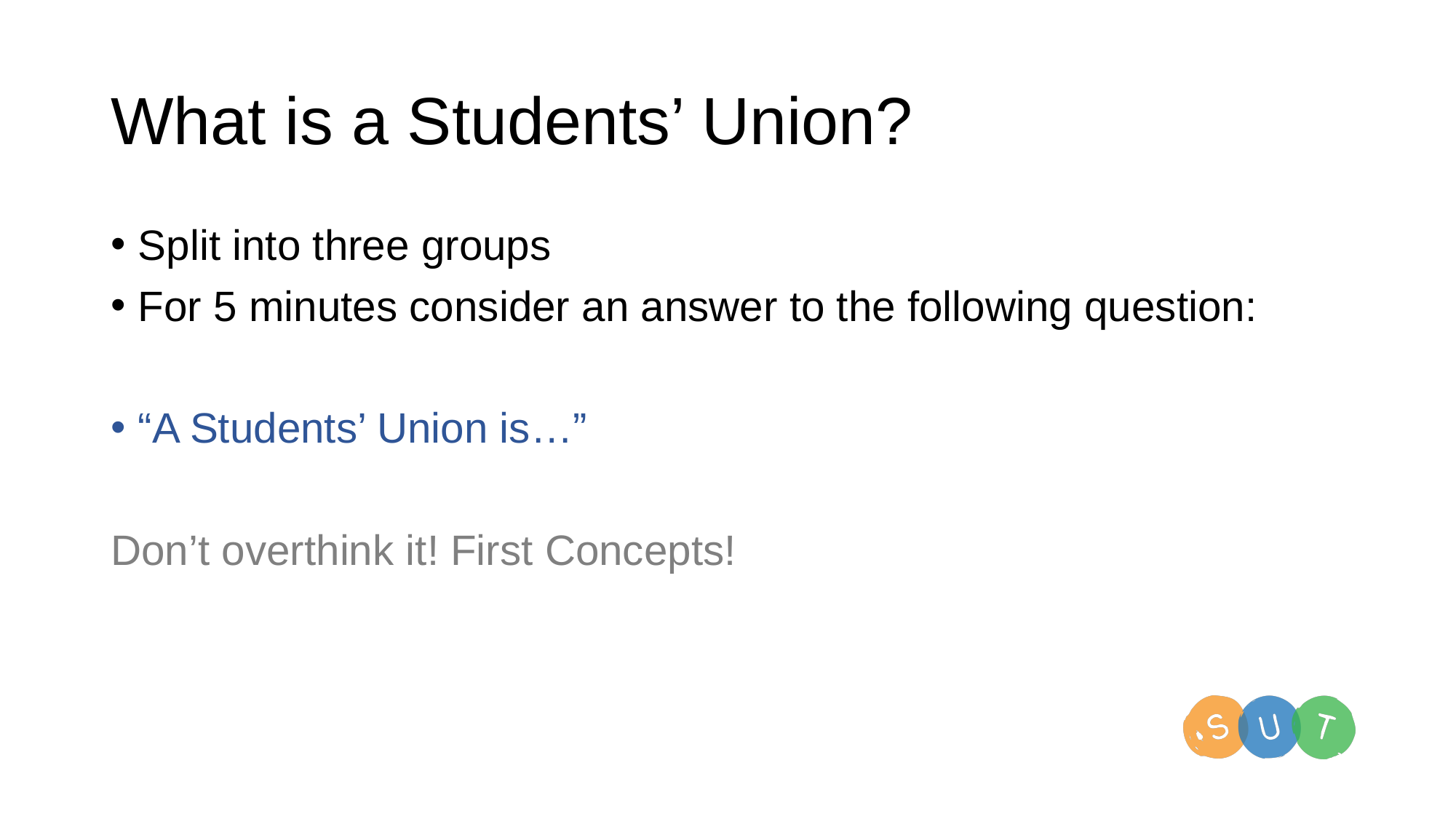

# What is a Students’ Union?
Split into three groups
For 5 minutes consider an answer to the following question:

“A Students’ Union is…”

Don’t overthink it! First Concepts!